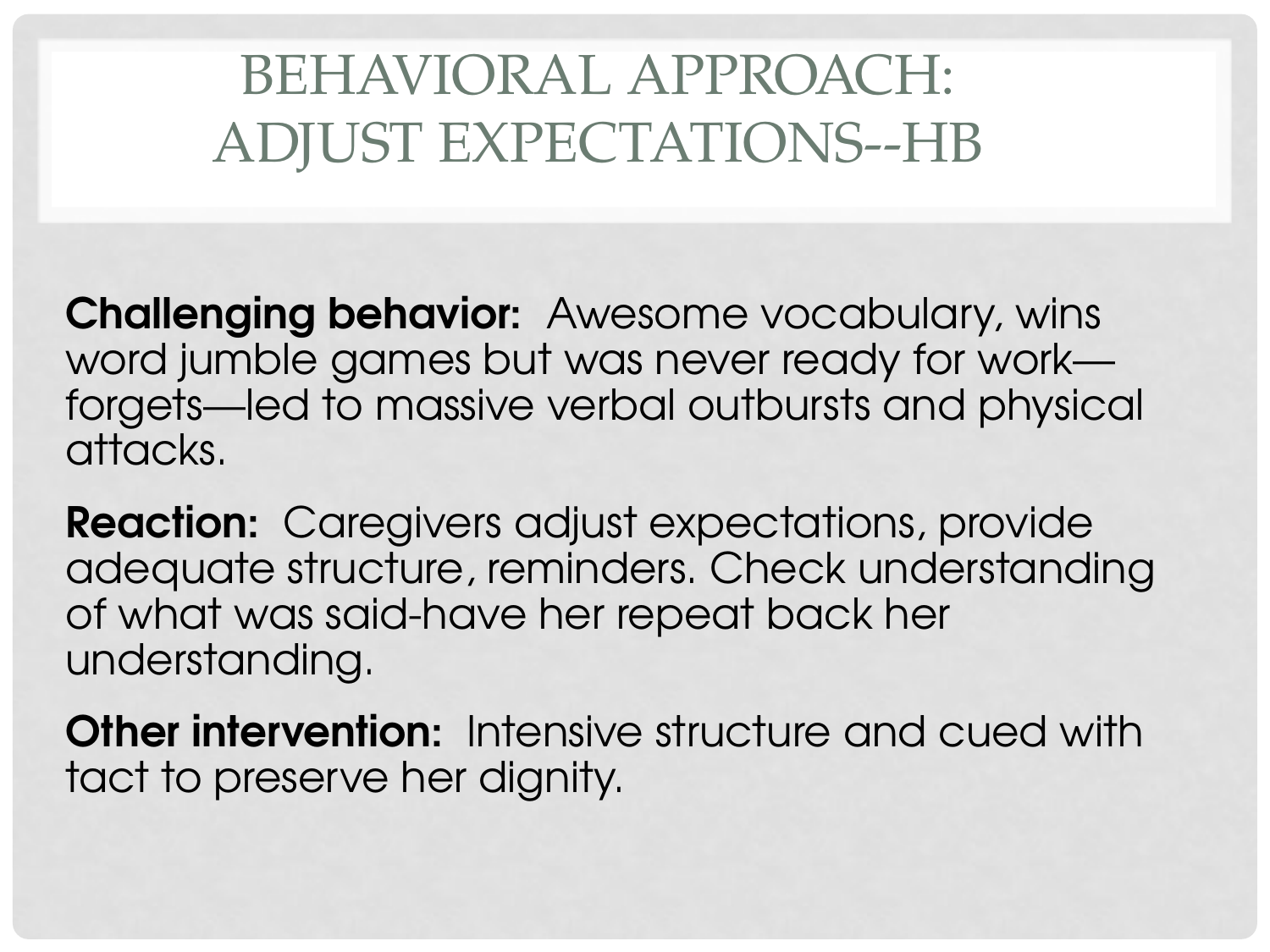

# Behavioral Approach: Adjust Expectations--HB
Challenging behavior:  Awesome vocabulary, wins word jumble games but was never ready for work—forgets—led to massive verbal outbursts and physical attacks.

Reaction:  Caregivers adjust expectations, provide adequate structure, reminders. Check understanding of what was said-have her repeat back her understanding.

Other intervention:  Intensive structure and cued with tact to preserve her dignity.